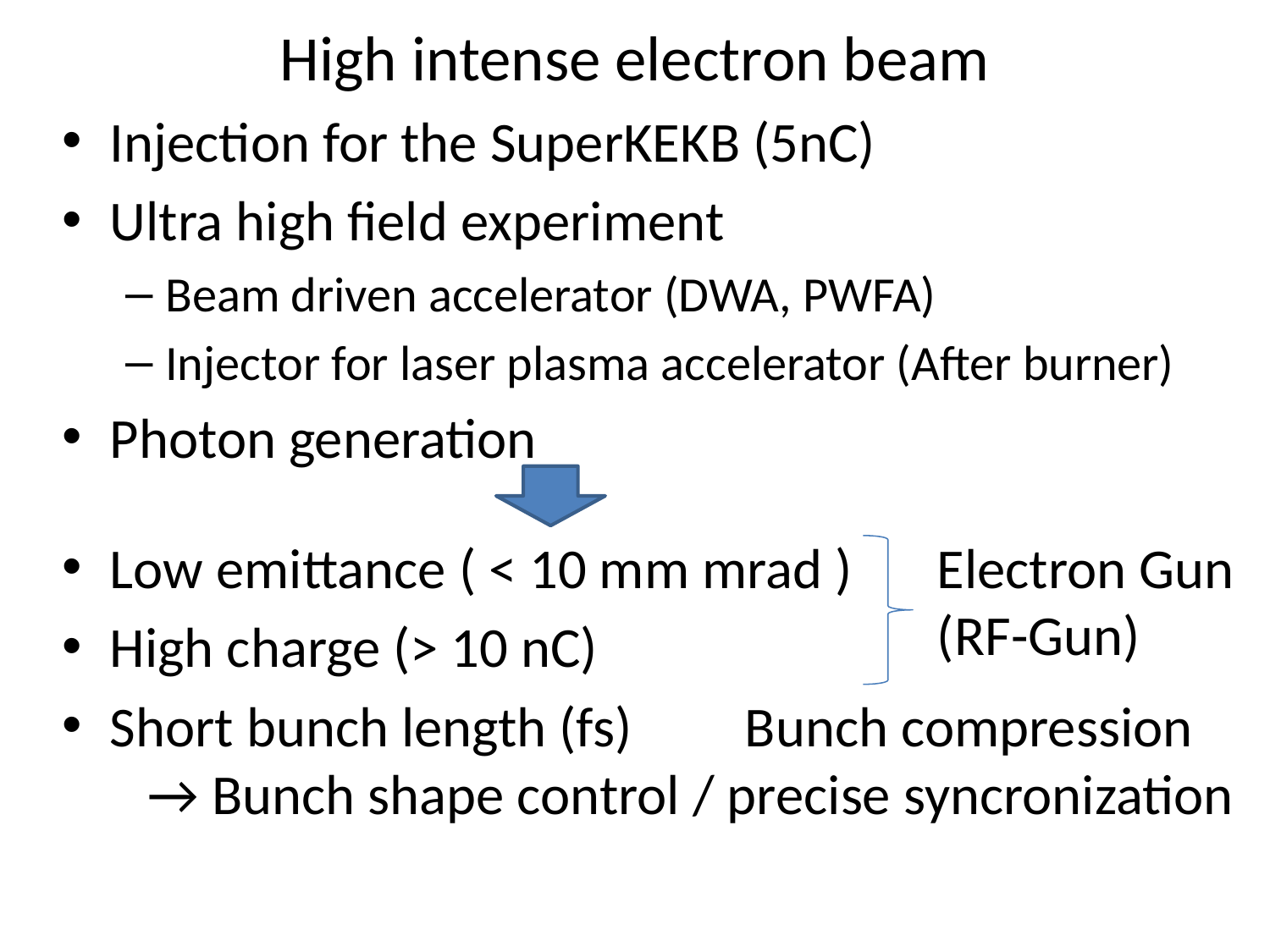

# High intense electron beam
Injection for the SuperKEKB (5nC)
Ultra high field experiment
Beam driven accelerator (DWA, PWFA)
Injector for laser plasma accelerator (After burner)
Photon generation

Low emittance ( < 10 mm mrad )
High charge (> 10 nC)
Short bunch length (fs)	Bunch compression
   → Bunch shape control / precise syncronization
Electron Gun
(RF-Gun)